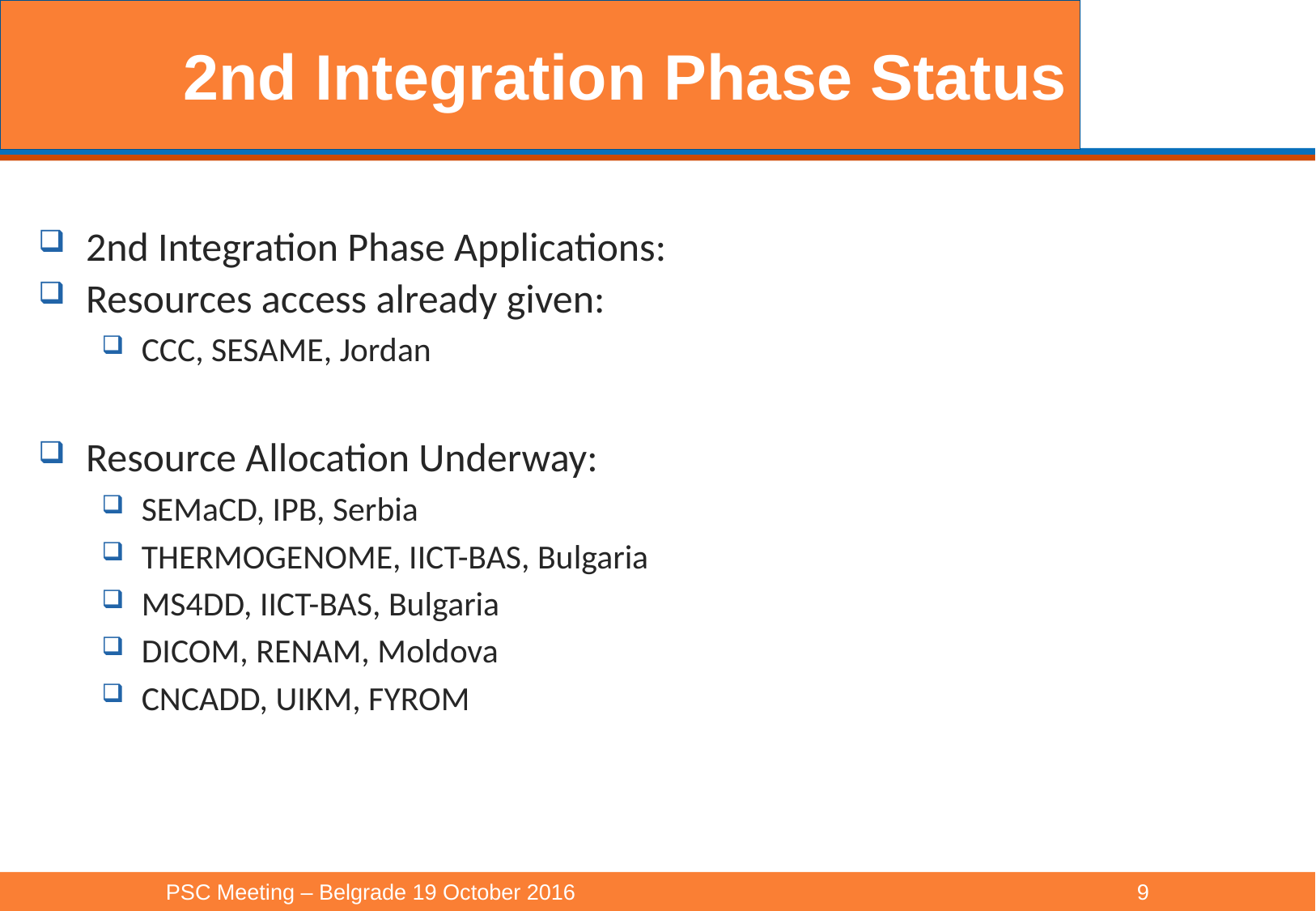

# 2nd Integration Phase Status
2nd Integration Phase Applications:
Resources access already given:
CCC, SESAME, Jordan

Resource Allocation Underway:
SEMaCD, IPB, Serbia
THERMOGENOME, IICT-BAS, Bulgaria
MS4DD, IICT-BAS, Bulgaria
DICOM, RENAM, Moldova
CNCADD, UIKM, FYROM

PSC Meeting – Belgrade 19 October 2016					9